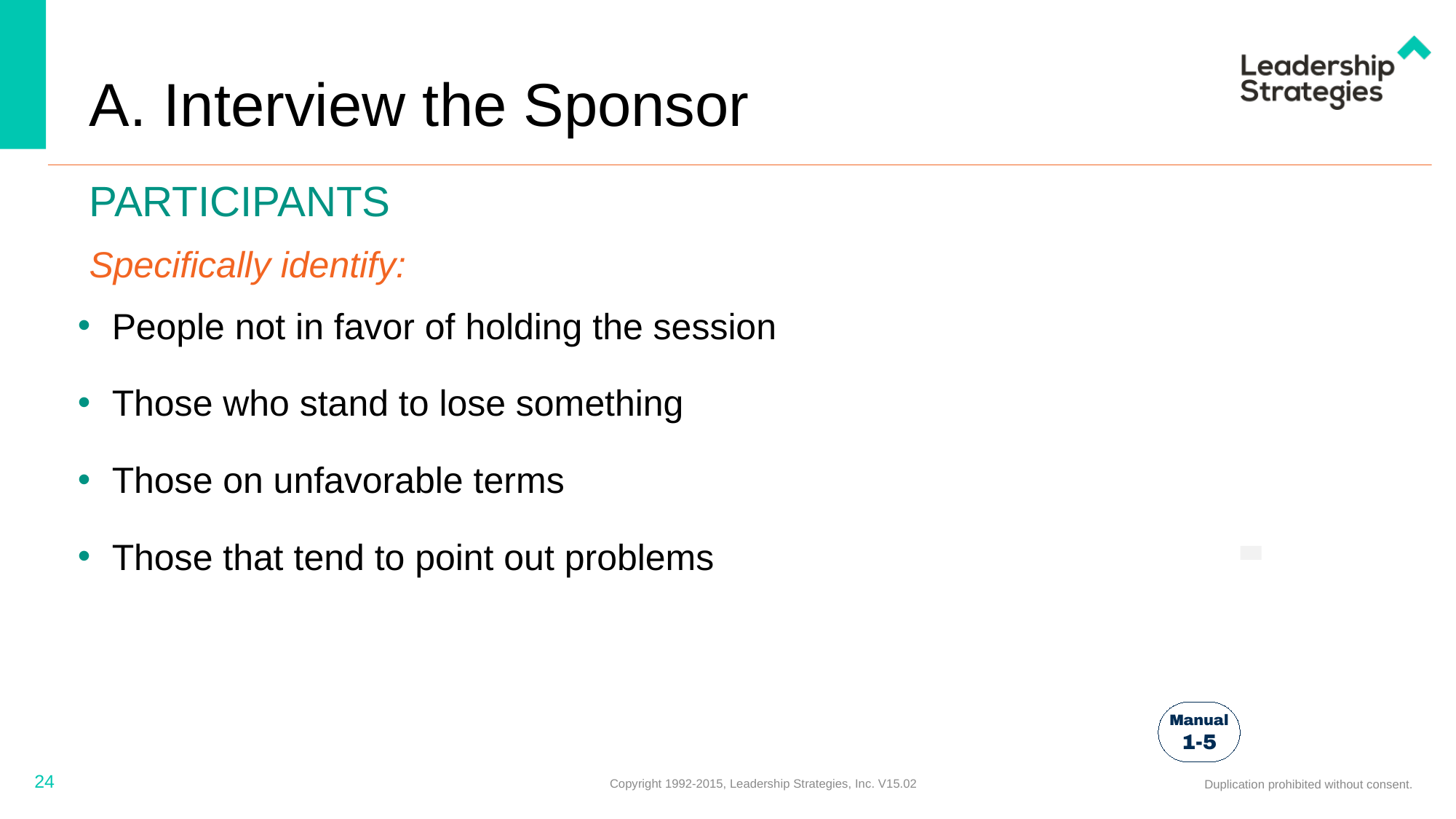

# A. Interview the Sponsor
participants
Specifically identify:
People not in favor of holding the session
Those who stand to lose something
Those on unfavorable terms
Those that tend to point out problems
-
Manual
1-5
24
Copyright 1992-2015, Leadership Strategies, Inc. V15.02